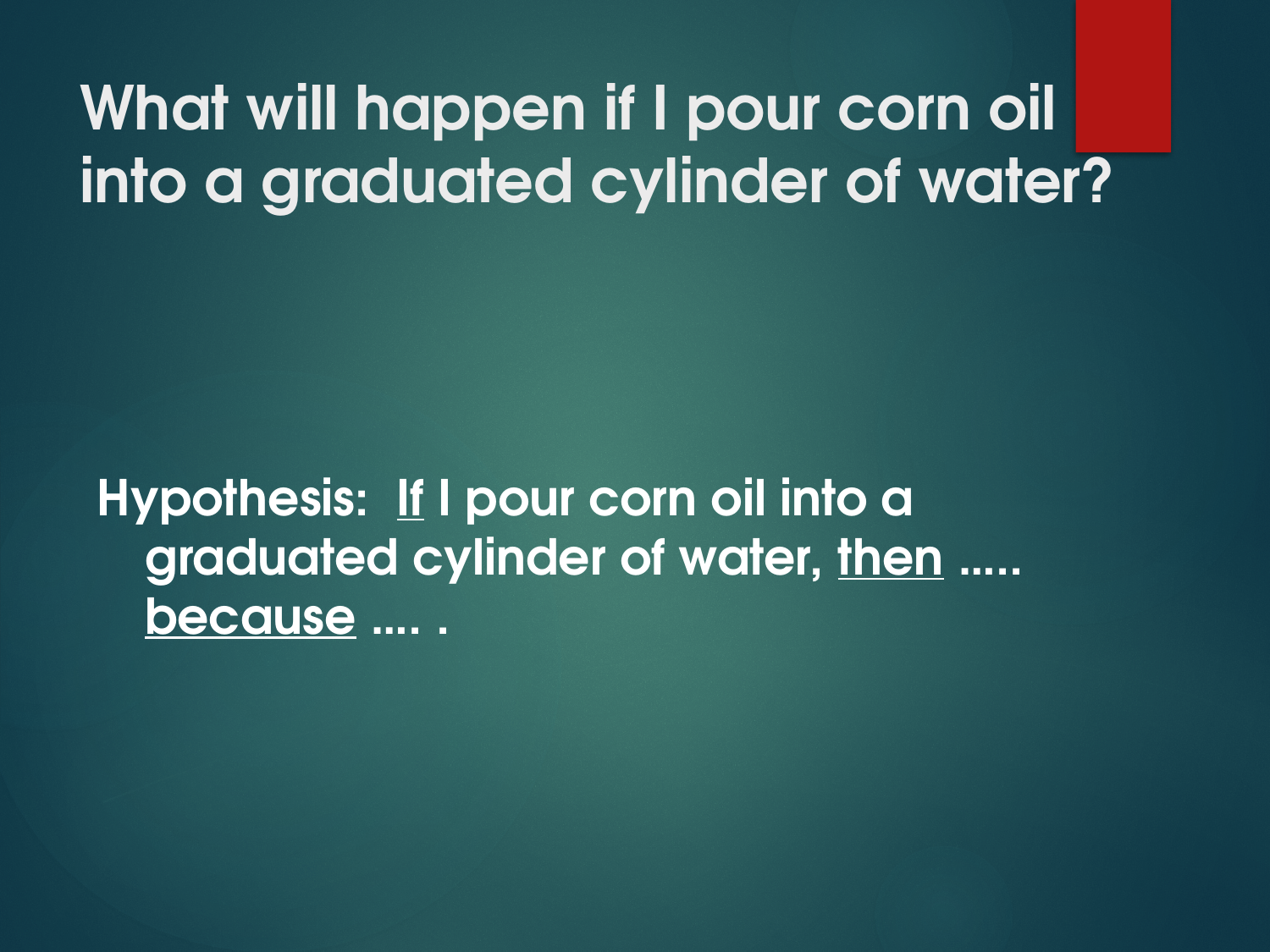

# What will happen if I pour corn oil into a graduated cylinder of water?

Hypothesis:  If I pour corn oil into a graduated cylinder of water, then ….. because …. .